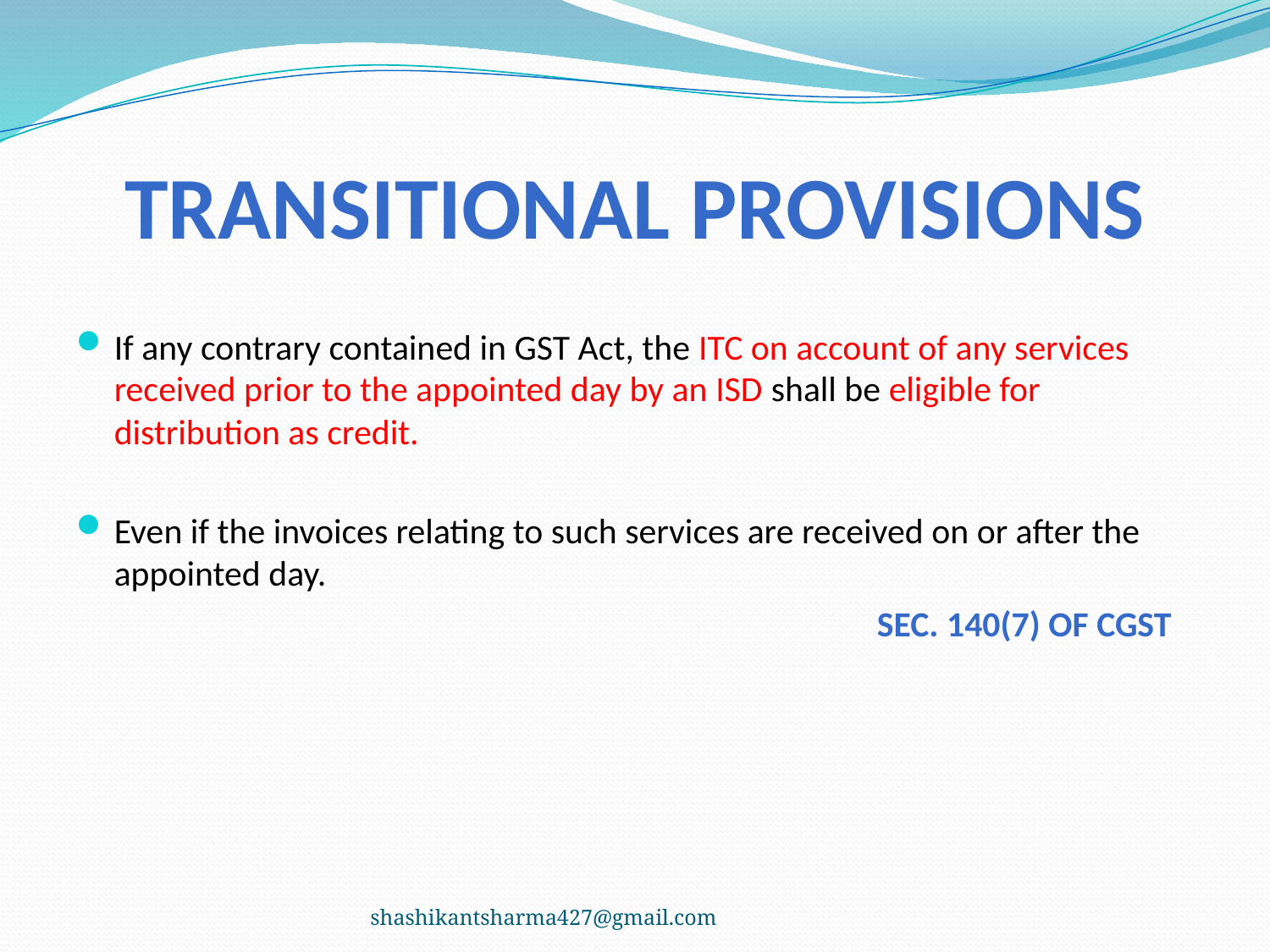

# TRANSITIONAL PROVISIONS

If any contrary contained in GST Act, the ITC on account of any services received prior to the appointed day by an ISD shall be eligible for distribution as credit.

Even if the invoices relating to such services are received on or after the appointed day.

Sec. 140(7) of cgst
shashikantsharma427@gmail.com